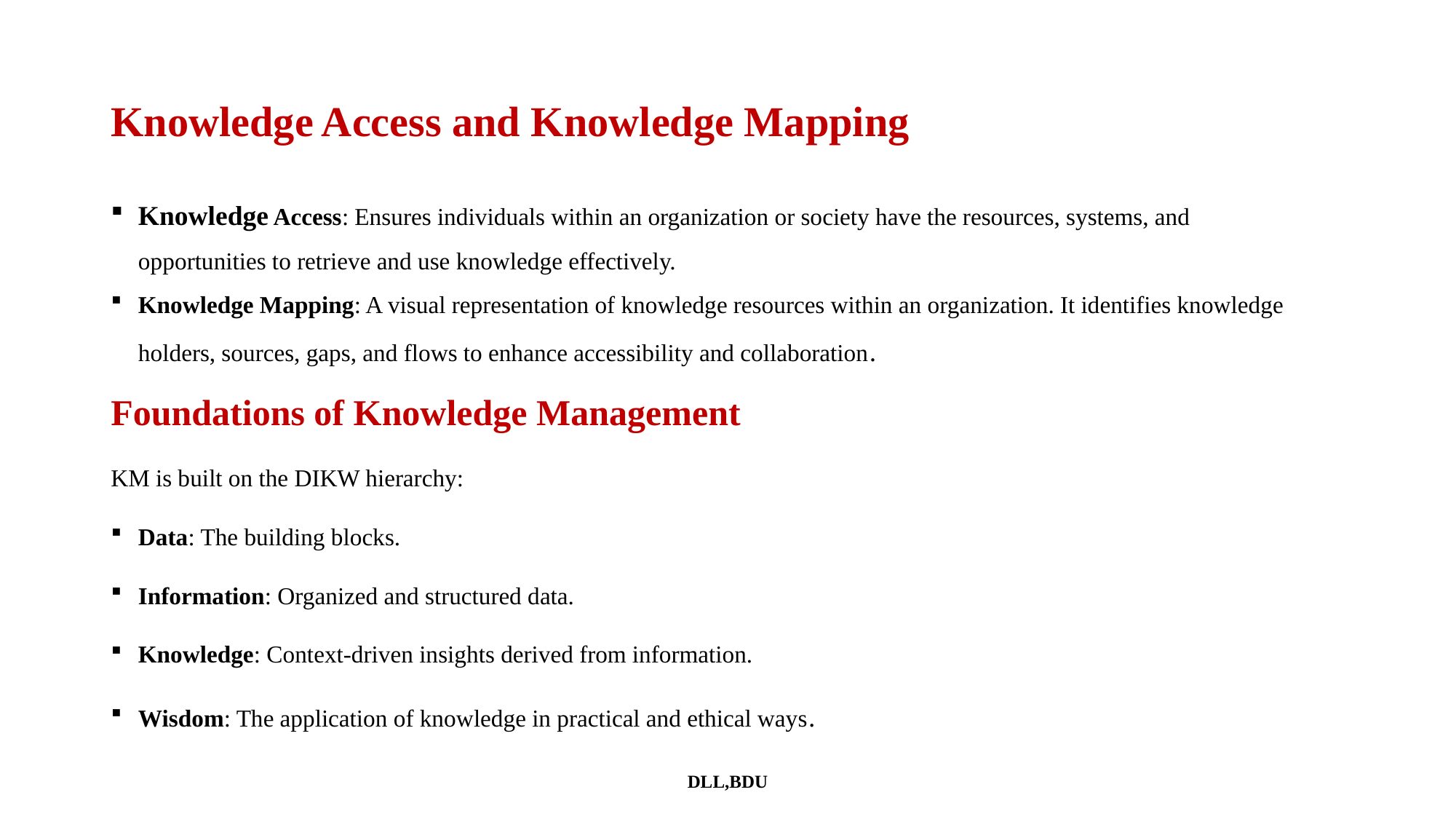

# Knowledge Access and Knowledge Mapping
Knowledge Access: Ensures individuals within an organization or society have the resources, systems, and opportunities to retrieve and use knowledge effectively.
Knowledge Mapping: A visual representation of knowledge resources within an organization. It identifies knowledge holders, sources, gaps, and flows to enhance accessibility and collaboration.
Foundations of Knowledge Management
KM is built on the DIKW hierarchy:
Data: The building blocks.
Information: Organized and structured data.
Knowledge: Context-driven insights derived from information.
Wisdom: The application of knowledge in practical and ethical ways.

DLL,BDU